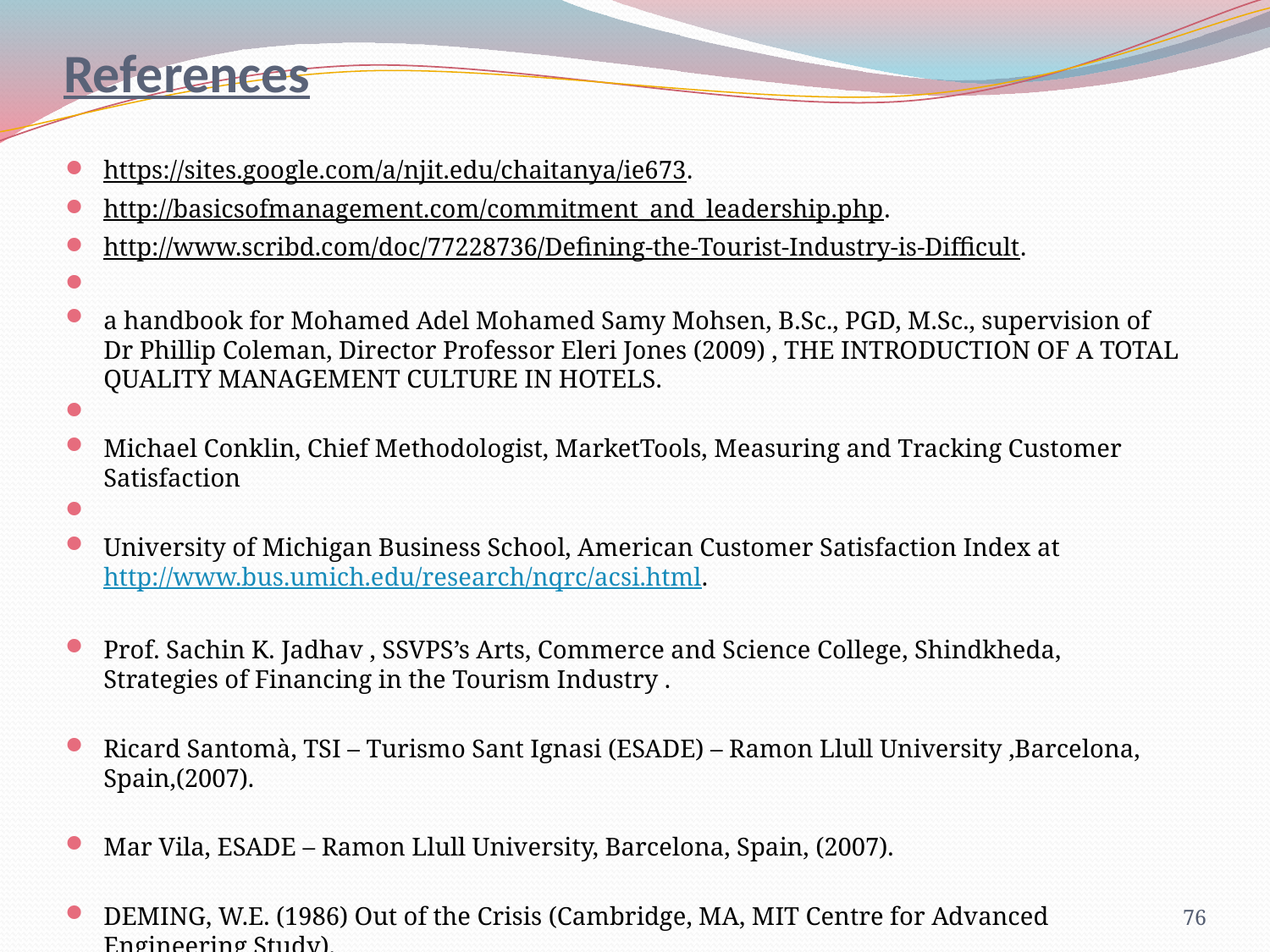

# References
https://sites.google.com/a/njit.edu/chaitanya/ie673.
http://basicsofmanagement.com/commitment_and_leadership.php.
http://www.scribd.com/doc/77228736/Defining-the-Tourist-Industry-is-Difficult.

a handbook for Mohamed Adel Mohamed Samy Mohsen, B.Sc., PGD, M.Sc., supervision of Dr Phillip Coleman, Director Professor Eleri Jones (2009) , THE INTRODUCTION OF A TOTAL QUALITY MANAGEMENT CULTURE IN HOTELS.

Michael Conklin, Chief Methodologist, MarketTools, Measuring and Tracking Customer Satisfaction

University of Michigan Business School, American Customer Satisfaction Index at  http://www.bus.umich.edu/research/nqrc/acsi.html.

Prof. Sachin K. Jadhav , SSVPS’s Arts, Commerce and Science College, Shindkheda, Strategies of Financing in the Tourism Industry .

Ricard Santomà, TSI – Turismo Sant Ignasi (ESADE) – Ramon Llull University ,Barcelona, Spain,(2007).

Mar Vila, ESADE – Ramon Llull University, Barcelona, Spain, (2007).

DEMING, W.E. (1986) Out of the Crisis (Cambridge, MA, MIT Centre for Advanced Engineering Study).

76